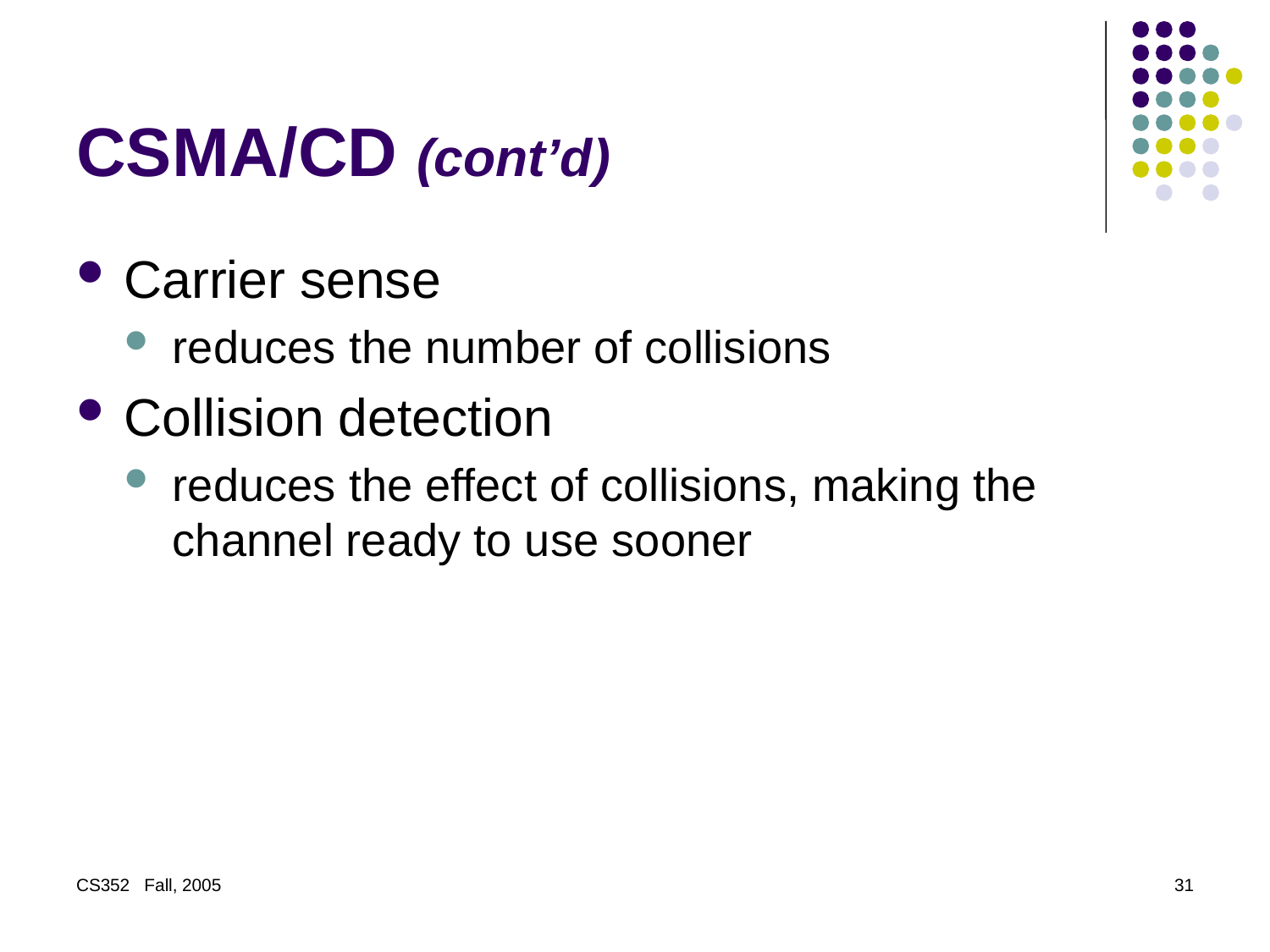

# CSMA/CD (cont’d)
Carrier sense
reduces the number of collisions
Collision detection
reduces the effect of collisions, making the channel ready to use sooner
CS352   Fall, 2005
31